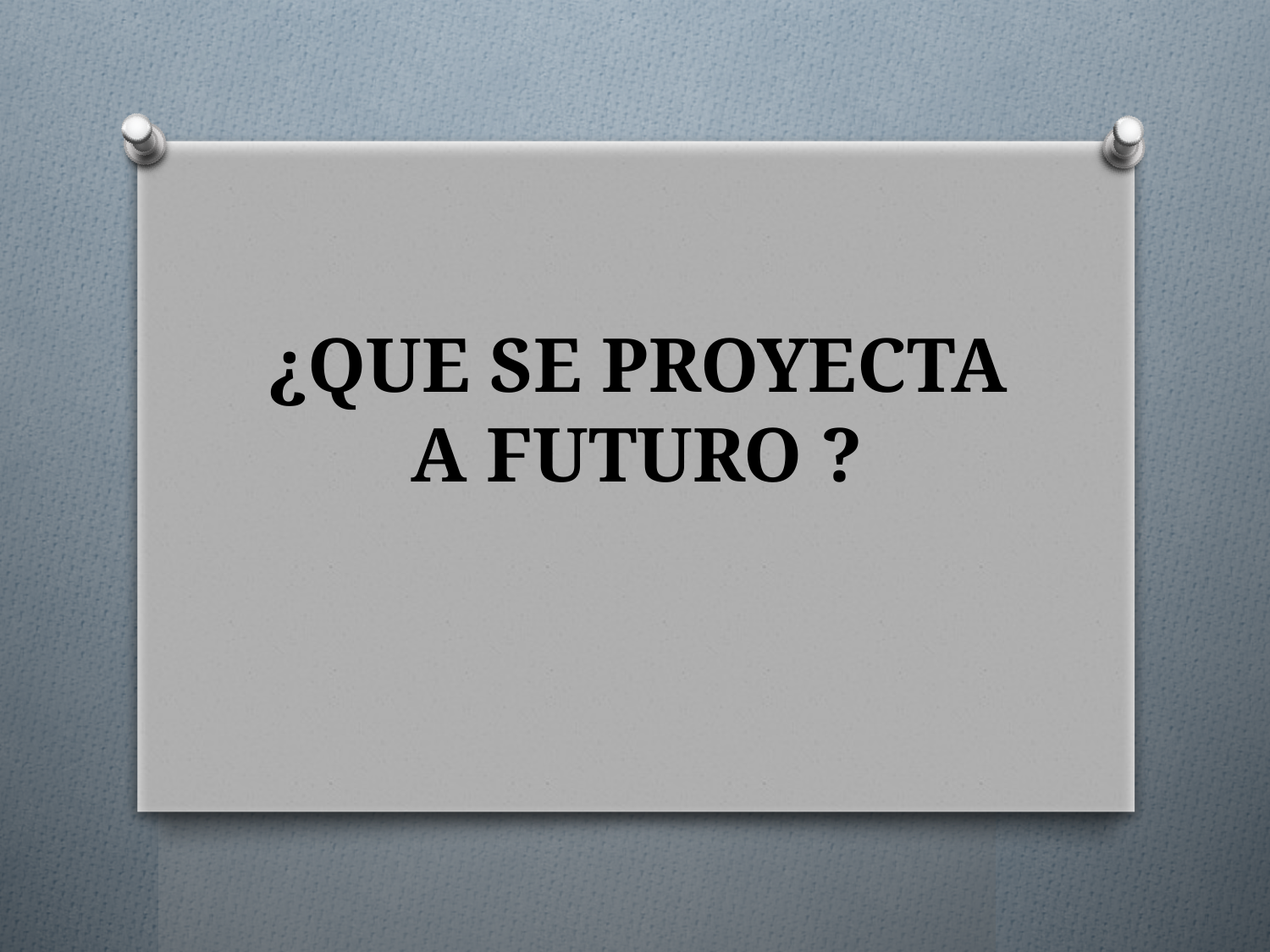

# ¿QUE SE PROYECTA A FUTURO ?